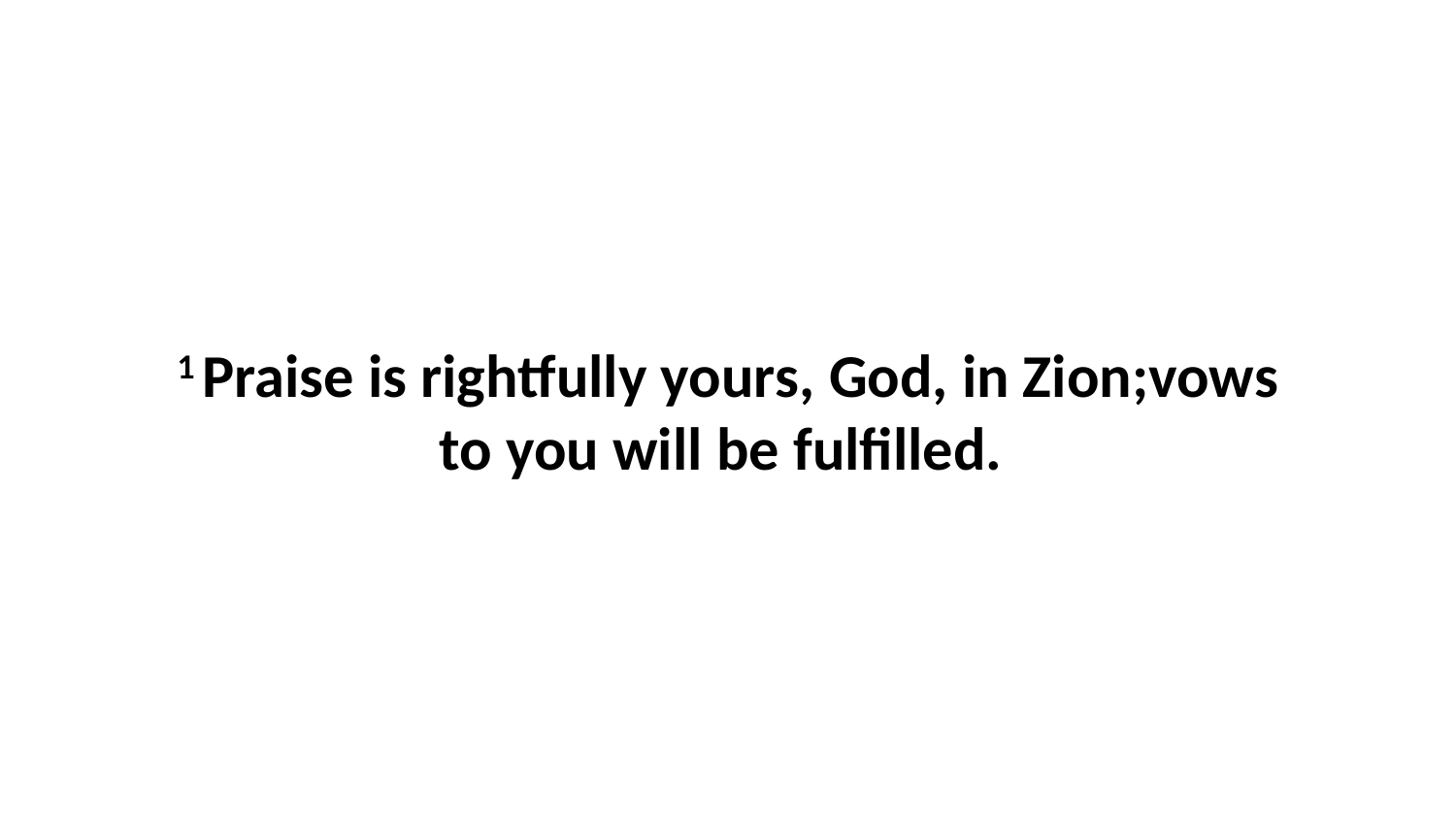

1 Praise is rightfully yours, God, in Zion;vows to you will be fulfilled.